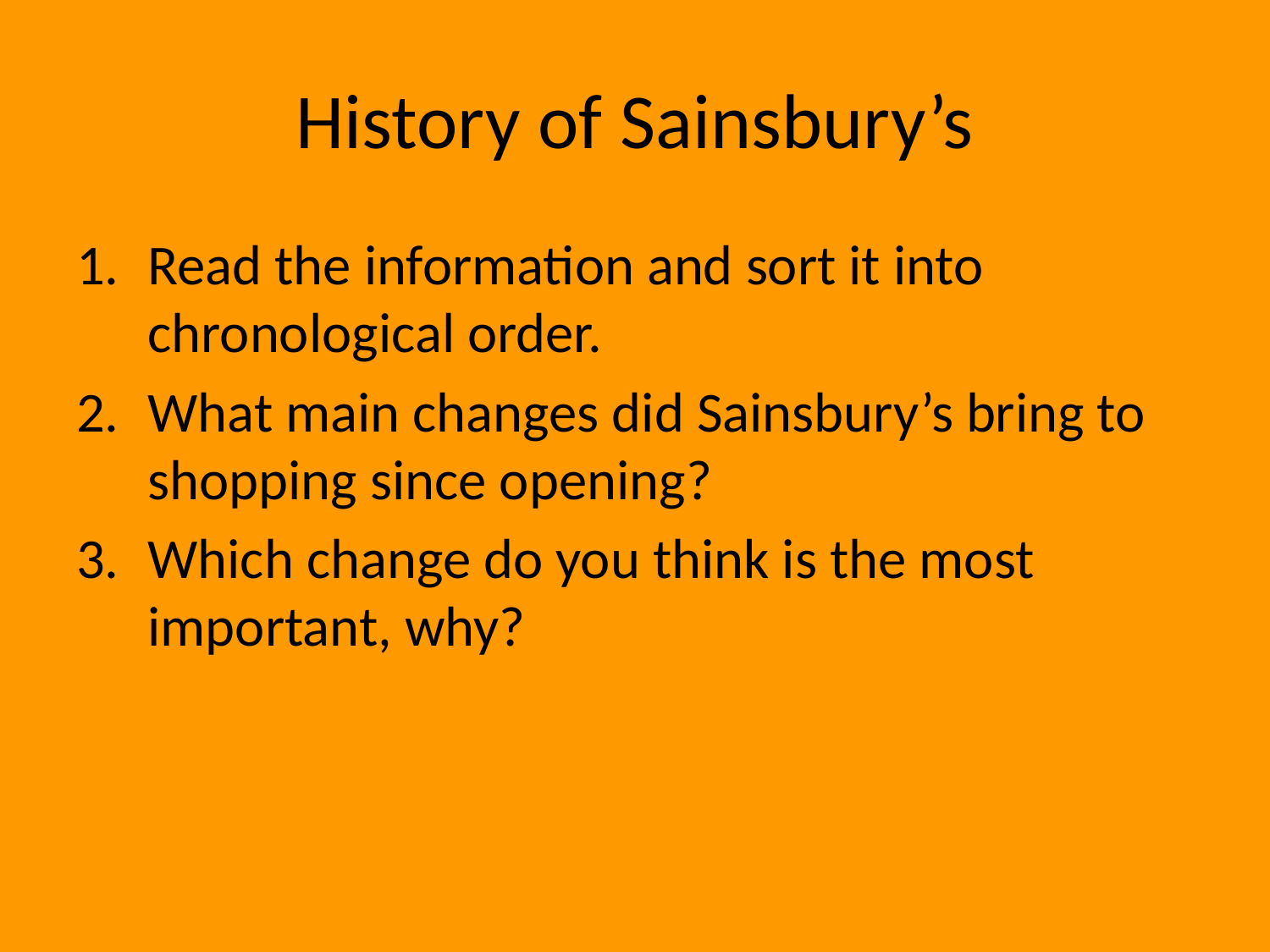

# History of Sainsbury’s
Read the information and sort it into chronological order.
What main changes did Sainsbury’s bring to shopping since opening?
Which change do you think is the most important, why?